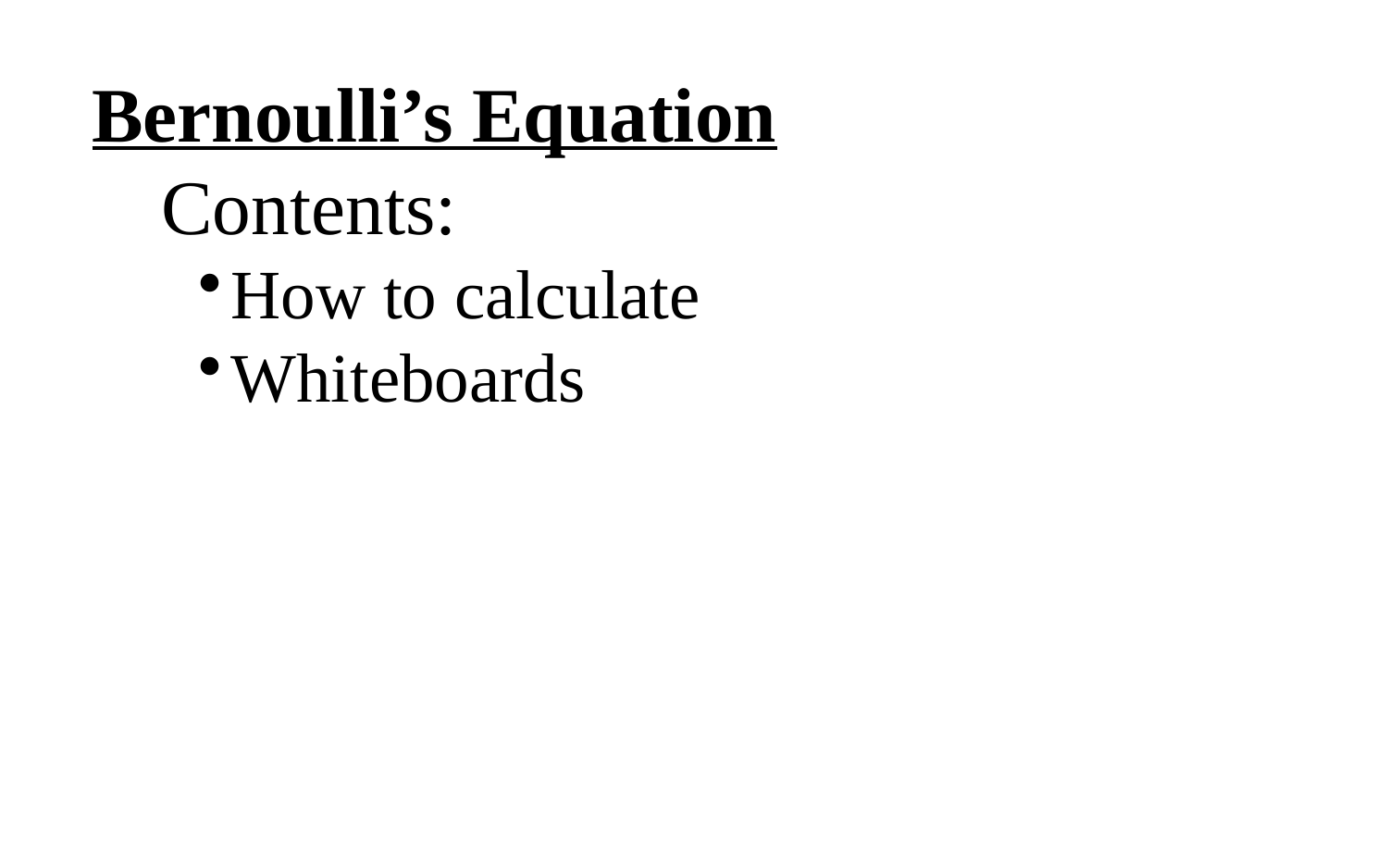

Bernoulli’s Equation
Contents:
How to calculate
Whiteboards